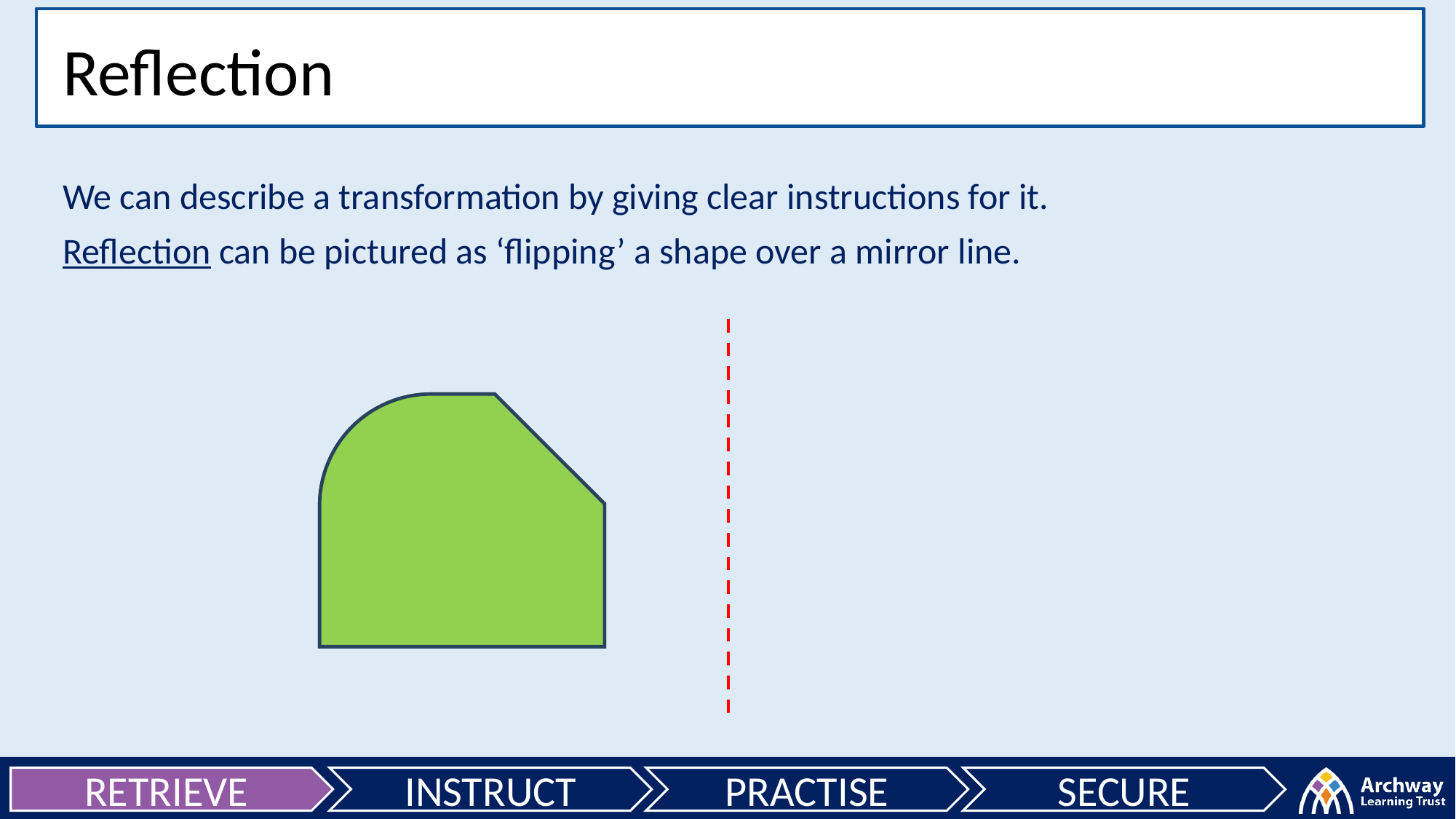

Reflection
We can describe a transformation by giving clear instructions for it.
Reflection can be pictured as ‘flipping’ a shape over a mirror line.